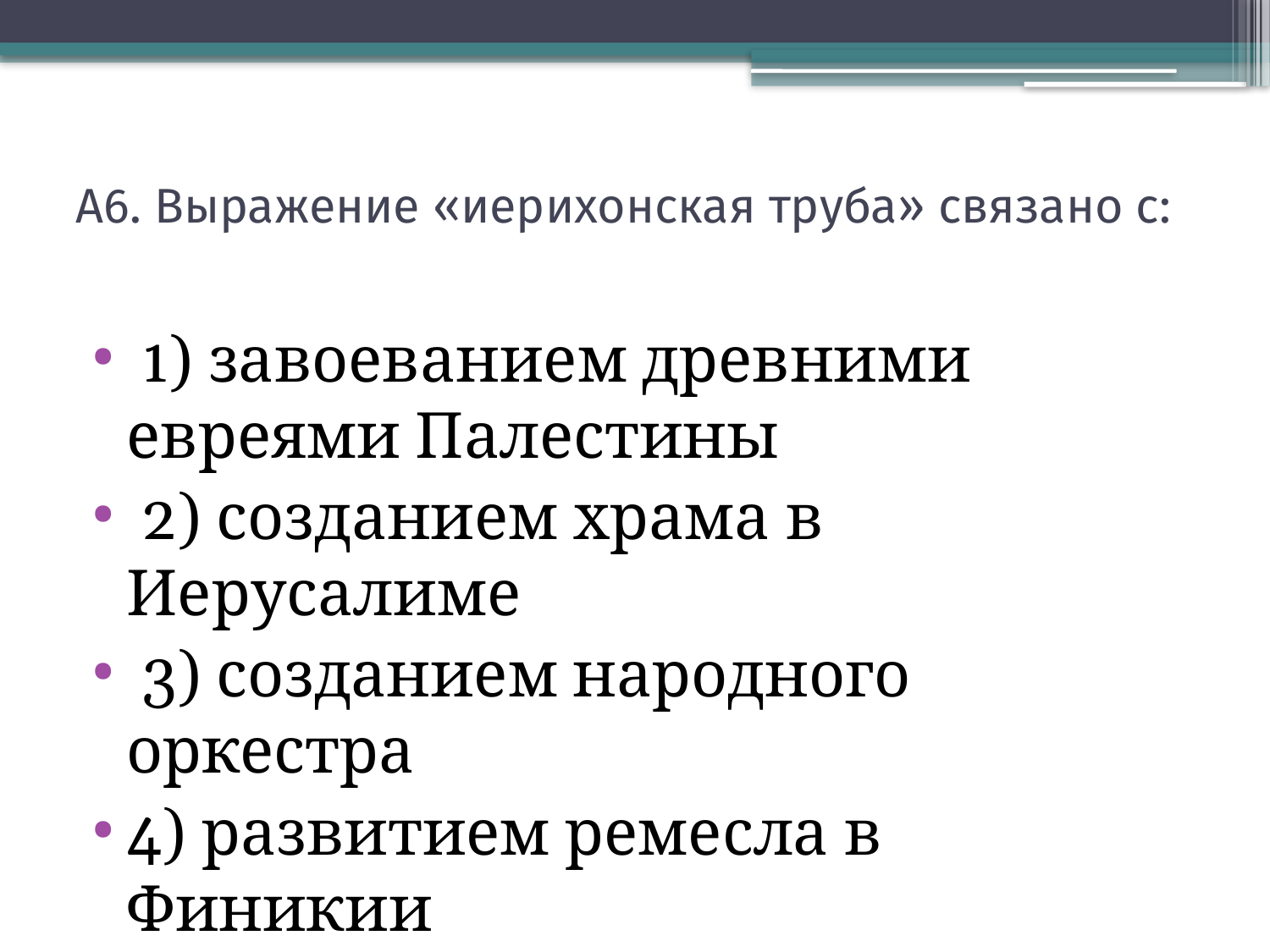

# А6. Выражение «иерихонская труба» связано с:
 1) завоеванием древними евреями Палестины
 2) созданием храма в Иерусалиме
 3) созданием народного оркестра
4) развитием ремесла в Финикии